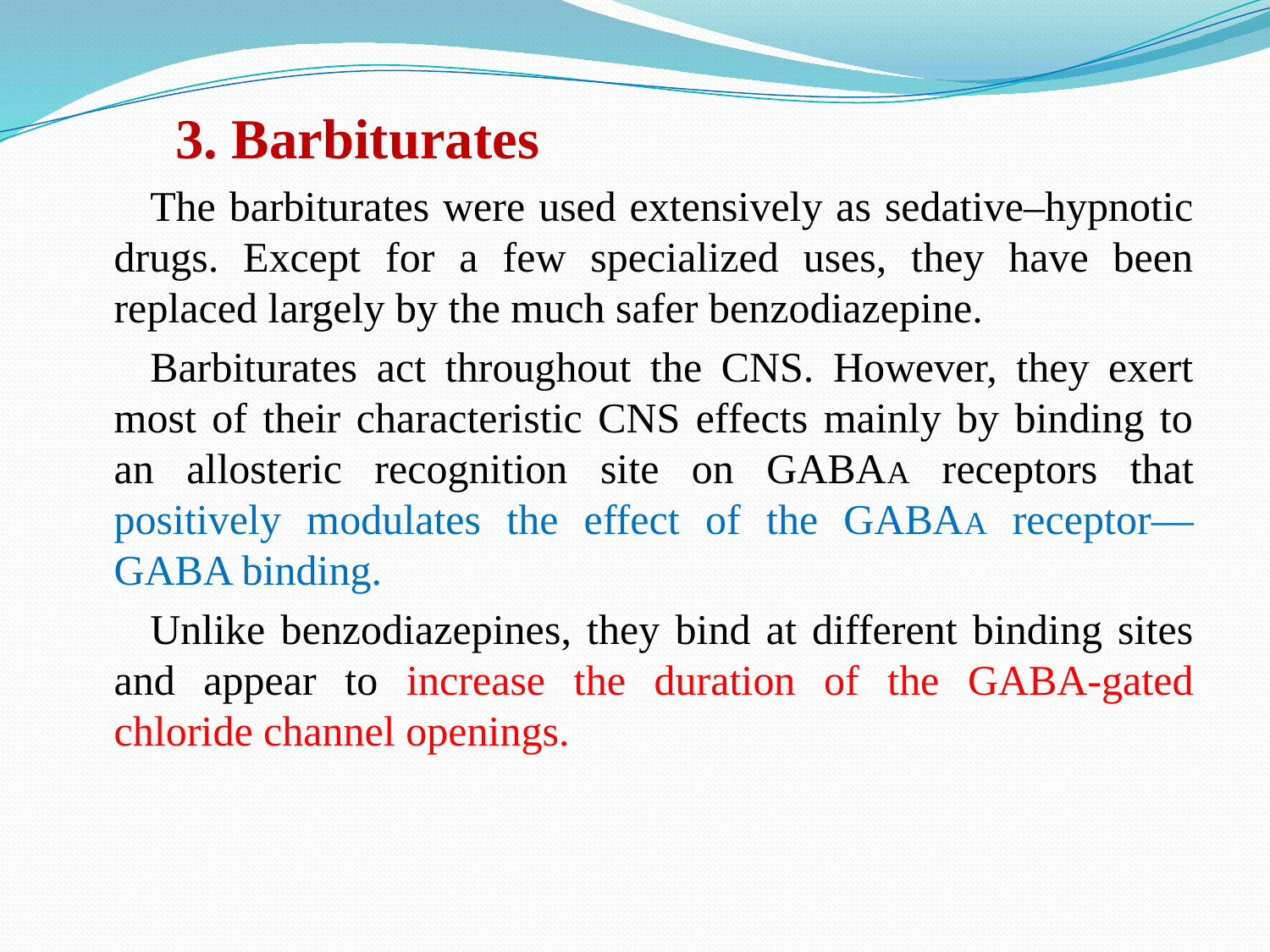

3. Barbiturates
The barbiturates were used extensively as sedative–hypnotic drugs. Except for a few specialized uses, they have been replaced largely by the much safer benzodiazepine.
Barbiturates act throughout the CNS. However, they exert most of their characteristic CNS effects mainly by binding to an allosteric recognition site on GABAA receptors that positively modulates the effect of the GABAA receptor— GABA binding.
Unlike benzodiazepines, they bind at different binding sites and appear to increase the duration of the GABA-gated chloride channel openings.